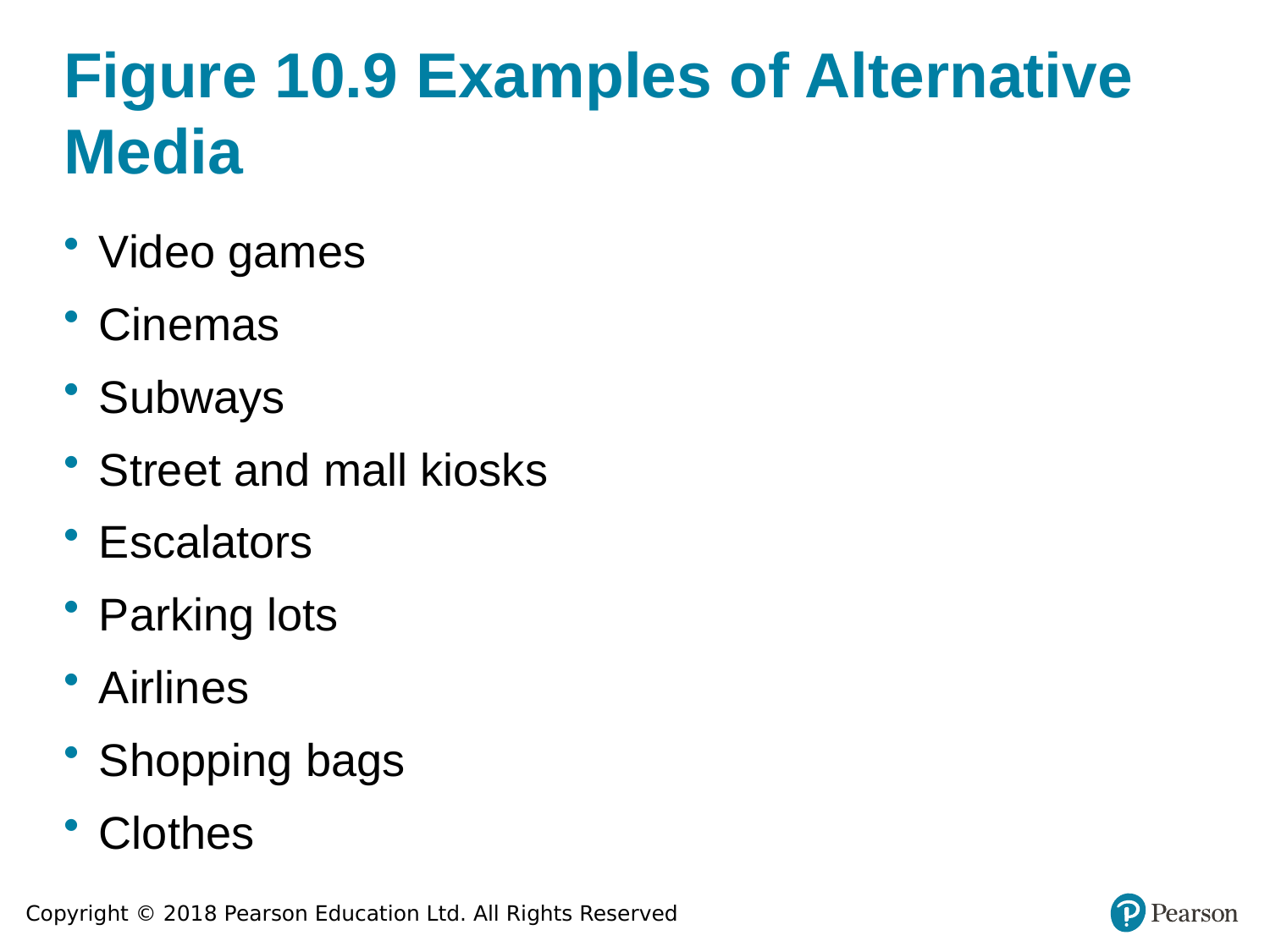

# Figure 10.9 Examples of Alternative Media
Video games
Cinemas
Subways
Street and mall kiosks
Escalators
Parking lots
Airlines
Shopping bags
Clothes